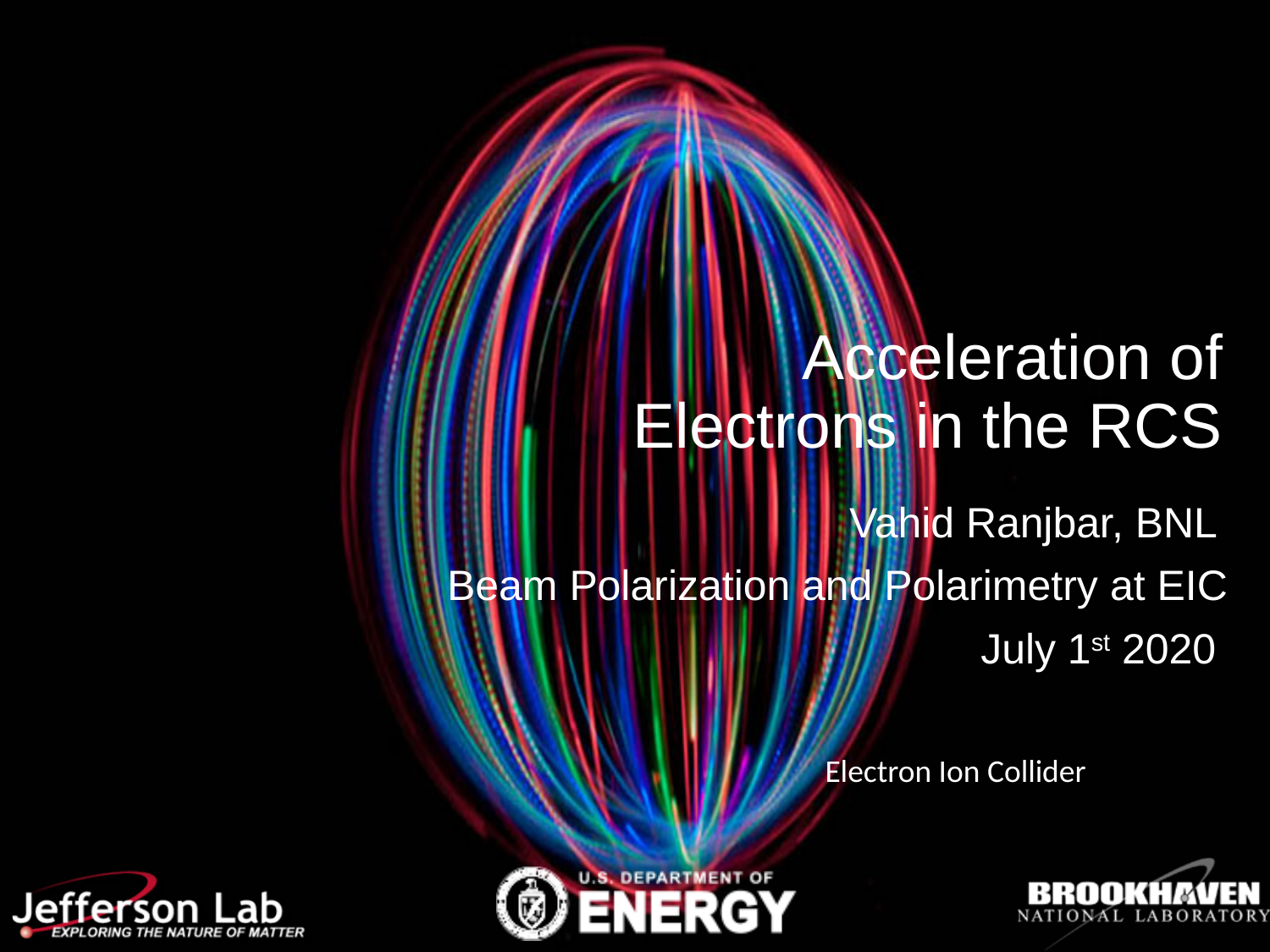

# Acceleration of Electrons in the RCS
Vahid Ranjbar, BNL
Beam Polarization and Polarimetry at EIC
July 1st 2020
Electron Ion Collider